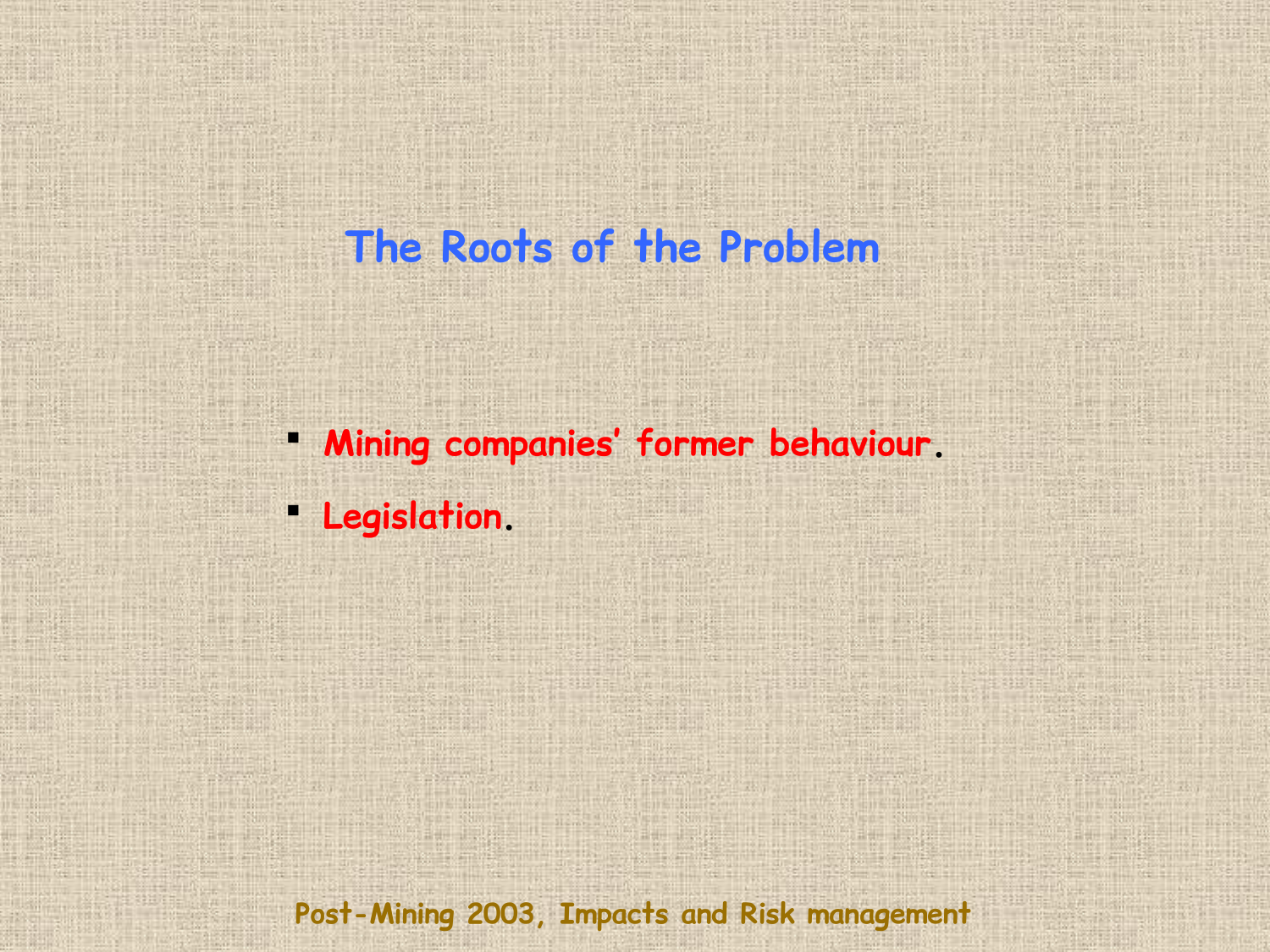

The Roots of the Problem
Mining companies’ former behaviour.
Legislation.
Post-Mining 2003, Impacts and Risk management